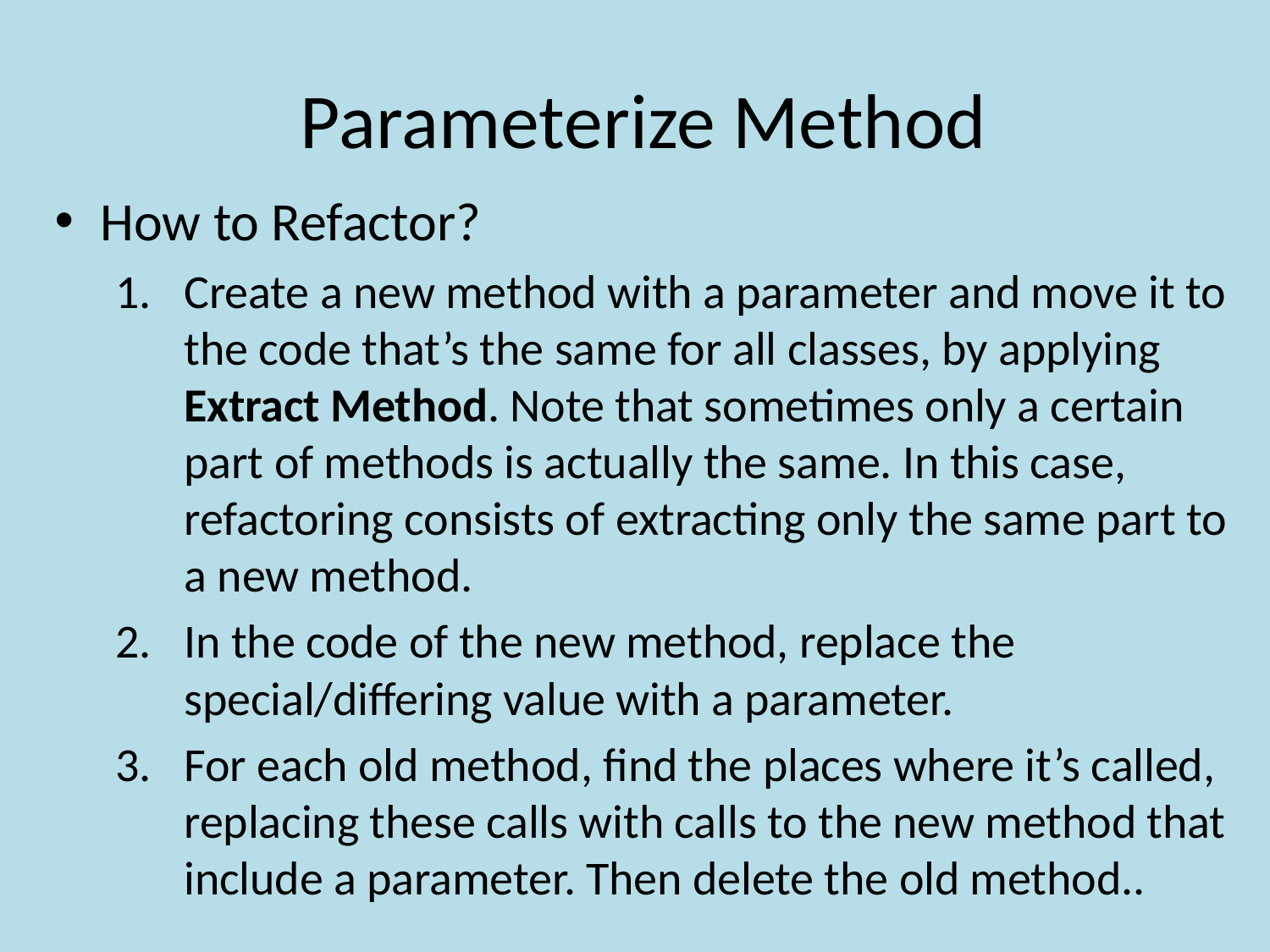

# Parameterize Method
How to Refactor?
Create a new method with a parameter and move it to the code that’s the same for all classes, by applying Extract Method. Note that sometimes only a certain part of methods is actually the same. In this case, refactoring consists of extracting only the same part to a new method.
In the code of the new method, replace the special/differing value with a parameter.
For each old method, find the places where it’s called, replacing these calls with calls to the new method that include a parameter. Then delete the old method..